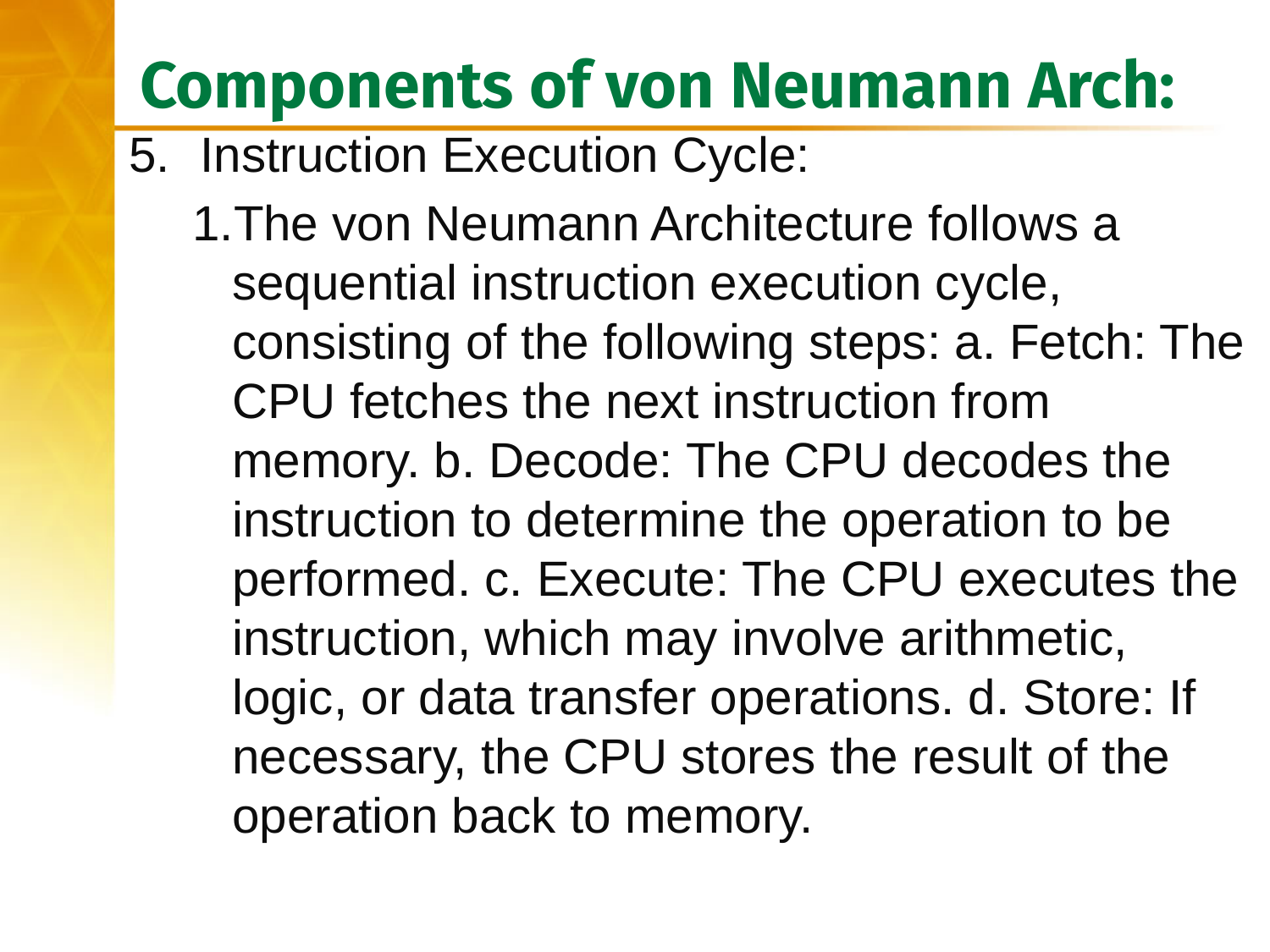

# Components of von Neumann Arch:
Instruction Execution Cycle:
The von Neumann Architecture follows a sequential instruction execution cycle, consisting of the following steps: a. Fetch: The CPU fetches the next instruction from memory. b. Decode: The CPU decodes the instruction to determine the operation to be performed. c. Execute: The CPU executes the instruction, which may involve arithmetic, logic, or data transfer operations. d. Store: If necessary, the CPU stores the result of the operation back to memory.